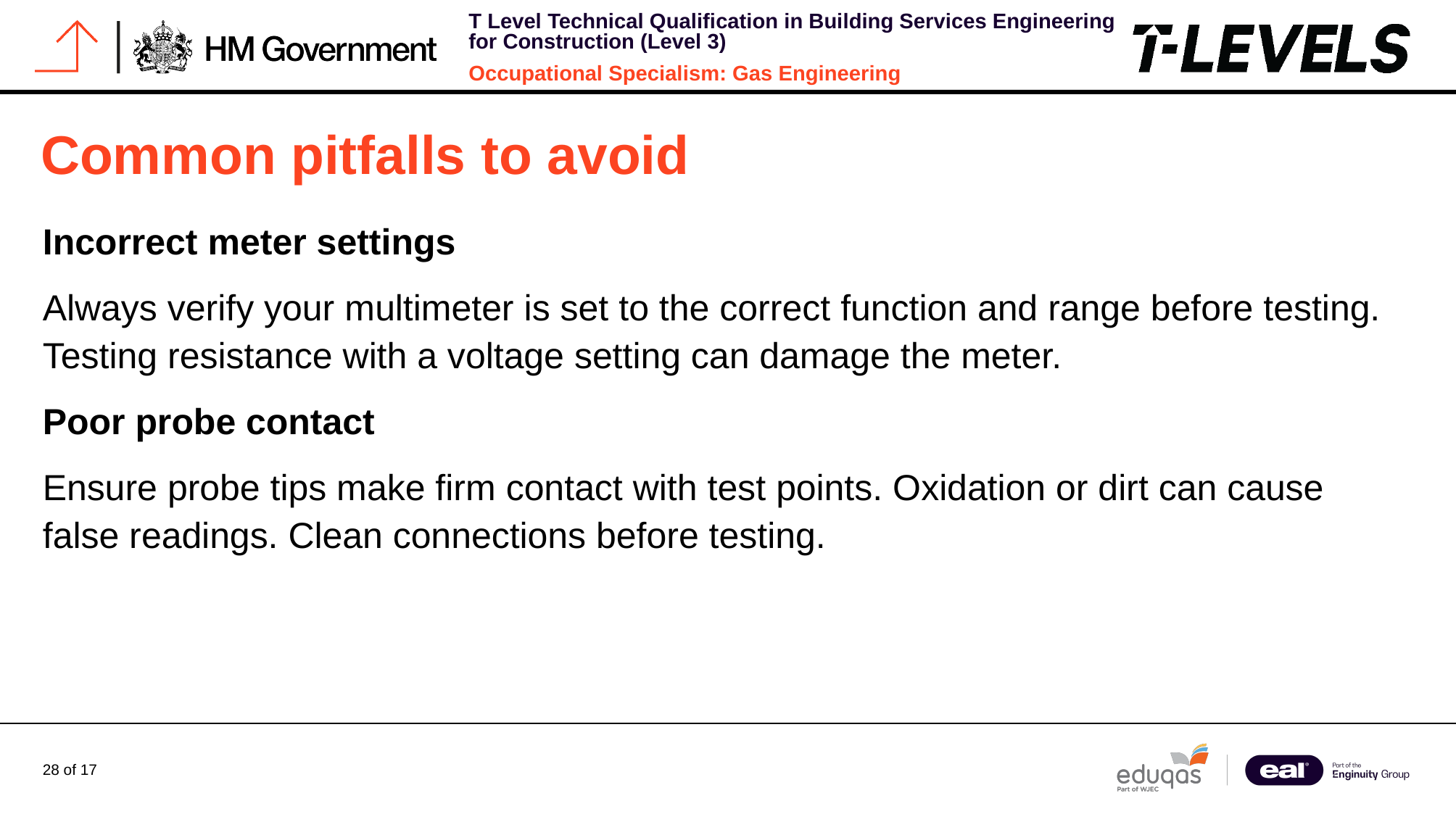

# Common pitfalls to avoid
Incorrect meter settings
Always verify your multimeter is set to the correct function and range before testing. Testing resistance with a voltage setting can damage the meter.
Poor probe contact
Ensure probe tips make firm contact with test points. Oxidation or dirt can cause false readings. Clean connections before testing.